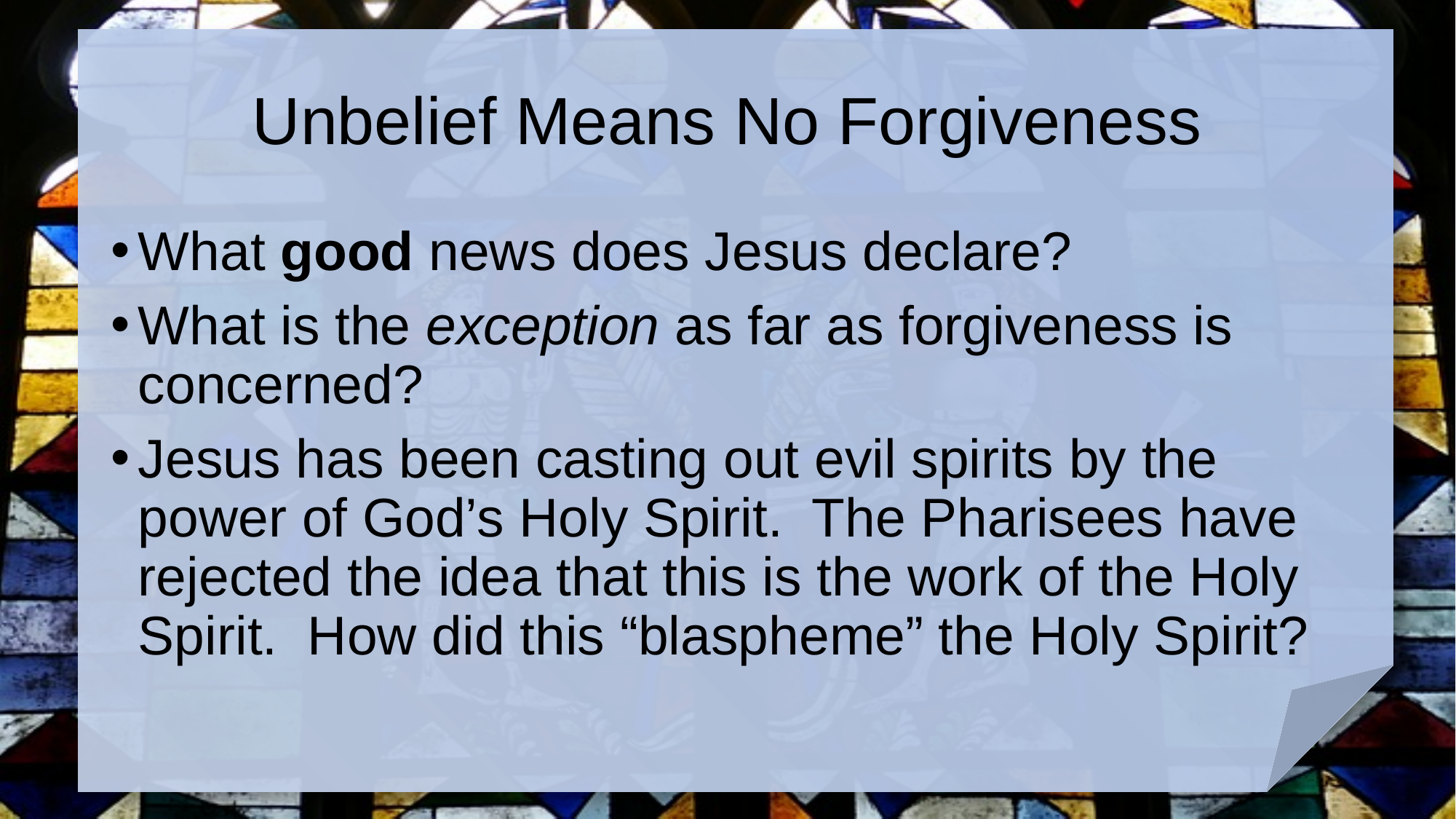

# Unbelief Means No Forgiveness
What good news does Jesus declare?
What is the exception as far as forgiveness is concerned?
Jesus has been casting out evil spirits by the power of God’s Holy Spirit.  The Pharisees have rejected the idea that this is the work of the Holy Spirit.  How did this “blaspheme” the Holy Spirit?